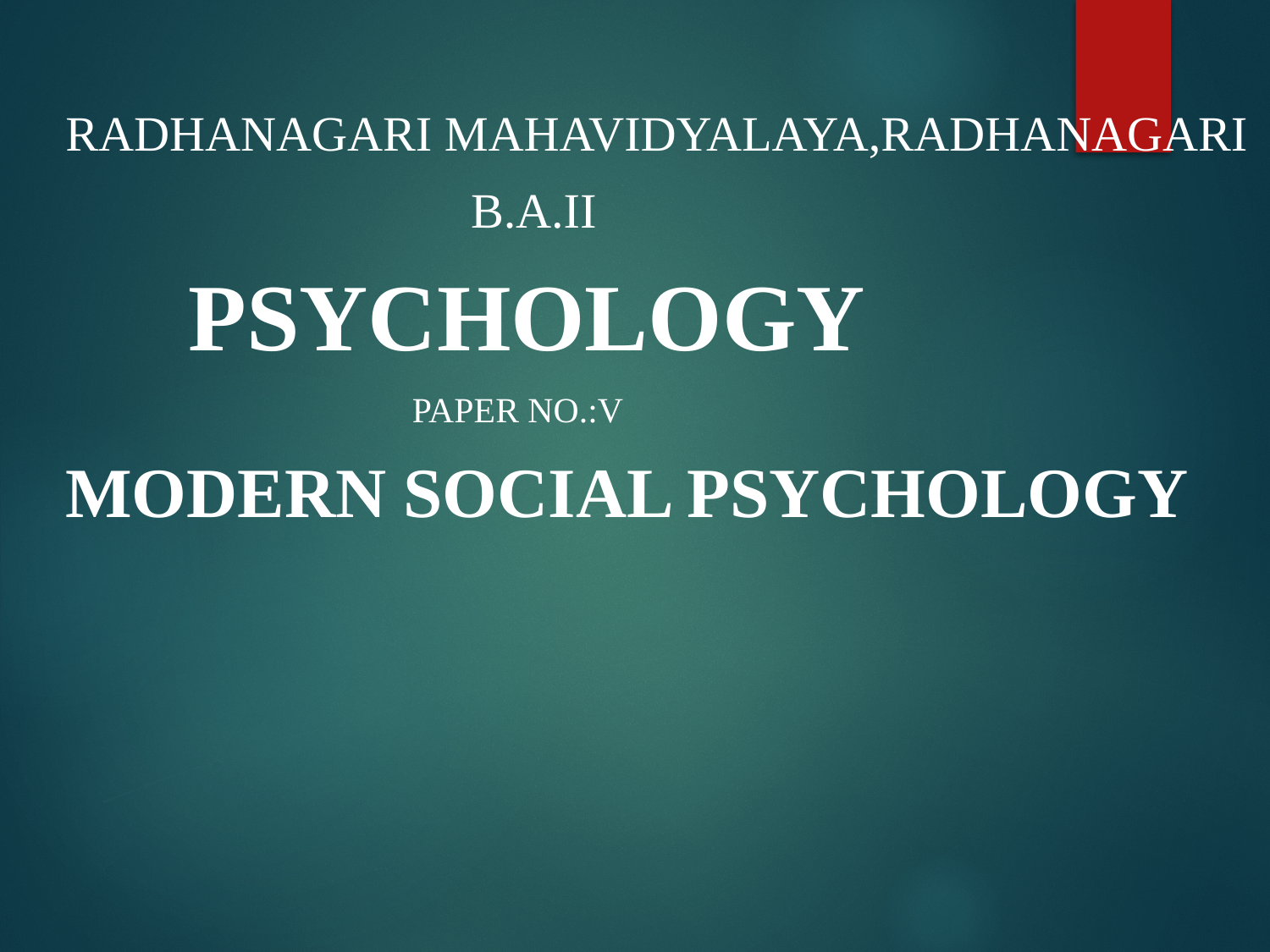

RADHANAGARI MAHAVIDYALAYA,RADHANAGARI
                                 B.A.II
          PSYCHOLOGY
                                       PAPER NO.:V
MODERN SOCIAL PSYCHOLOGY